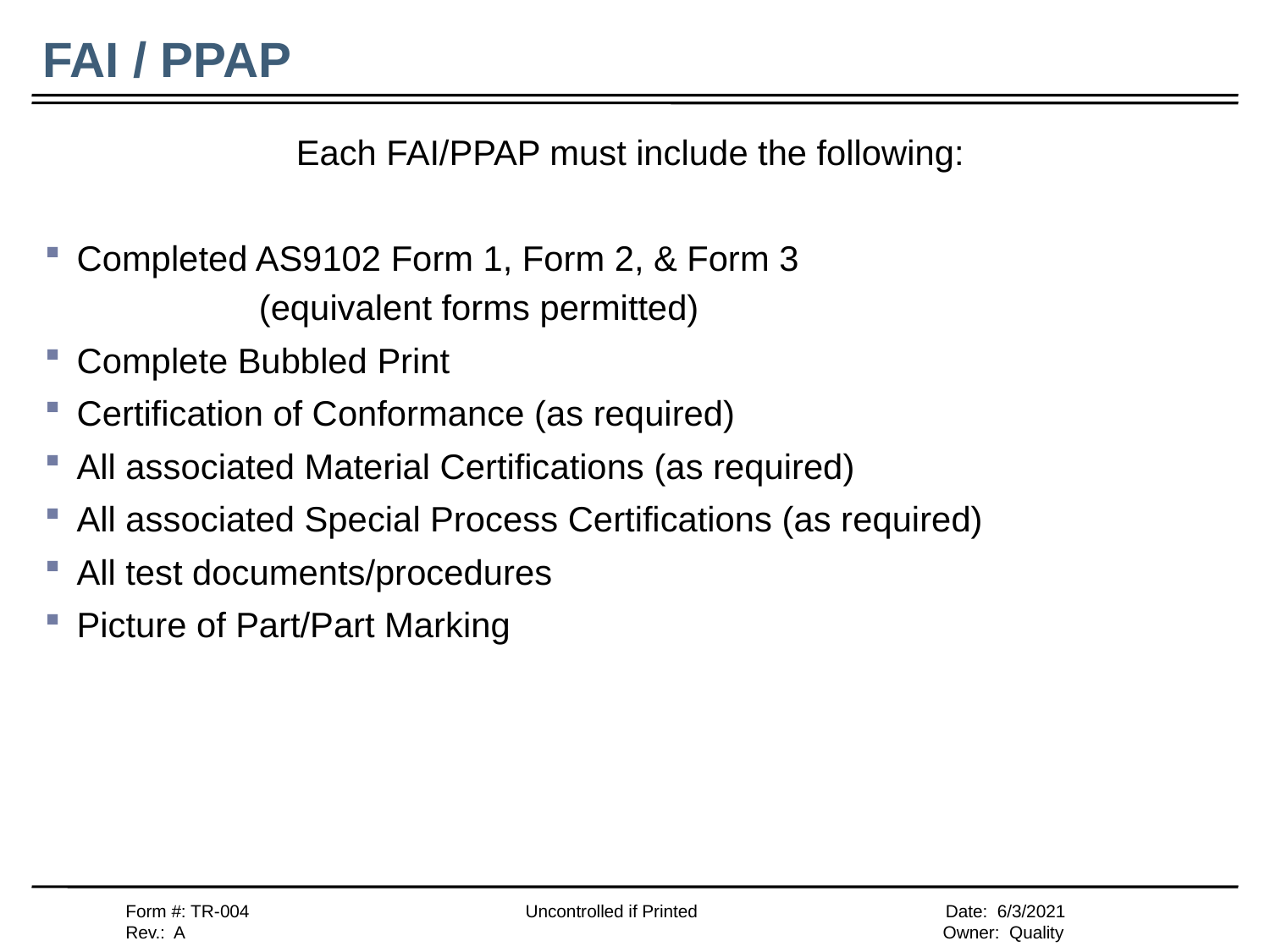

# FAI / PPAP
Each FAI/PPAP must include the following:

Completed AS9102 Form 1, Form 2, & Form 3
	(equivalent forms permitted)
Complete Bubbled Print
Certification of Conformance (as required)
All associated Material Certifications (as required)
All associated Special Process Certifications (as required)
All test documents/procedures
Picture of Part/Part Marking
Form #: TR-004		                              Uncontrolled if Printed                                                   Date:  6/3/2021
Rev.:  A                                                                                                                                                            Owner:  Quality